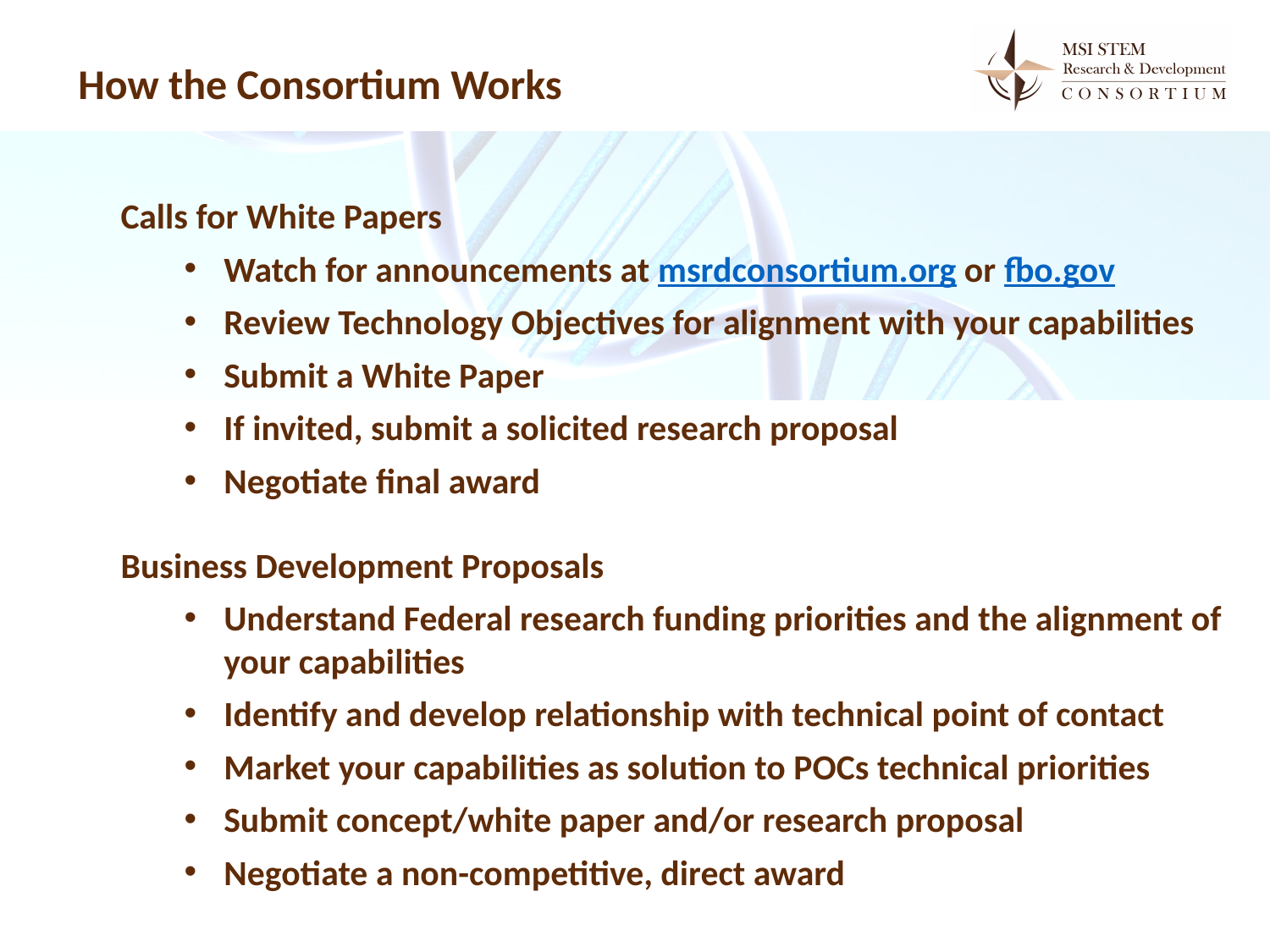

How the Consortium Works
Calls for White Papers
Watch for announcements at msrdconsortium.org or fbo.gov
Review Technology Objectives for alignment with your capabilities
Submit a White Paper
If invited, submit a solicited research proposal
Negotiate final award
Business Development Proposals
Understand Federal research funding priorities and the alignment of your capabilities
Identify and develop relationship with technical point of contact
Market your capabilities as solution to POCs technical priorities
Submit concept/white paper and/or research proposal
Negotiate a non-competitive, direct award